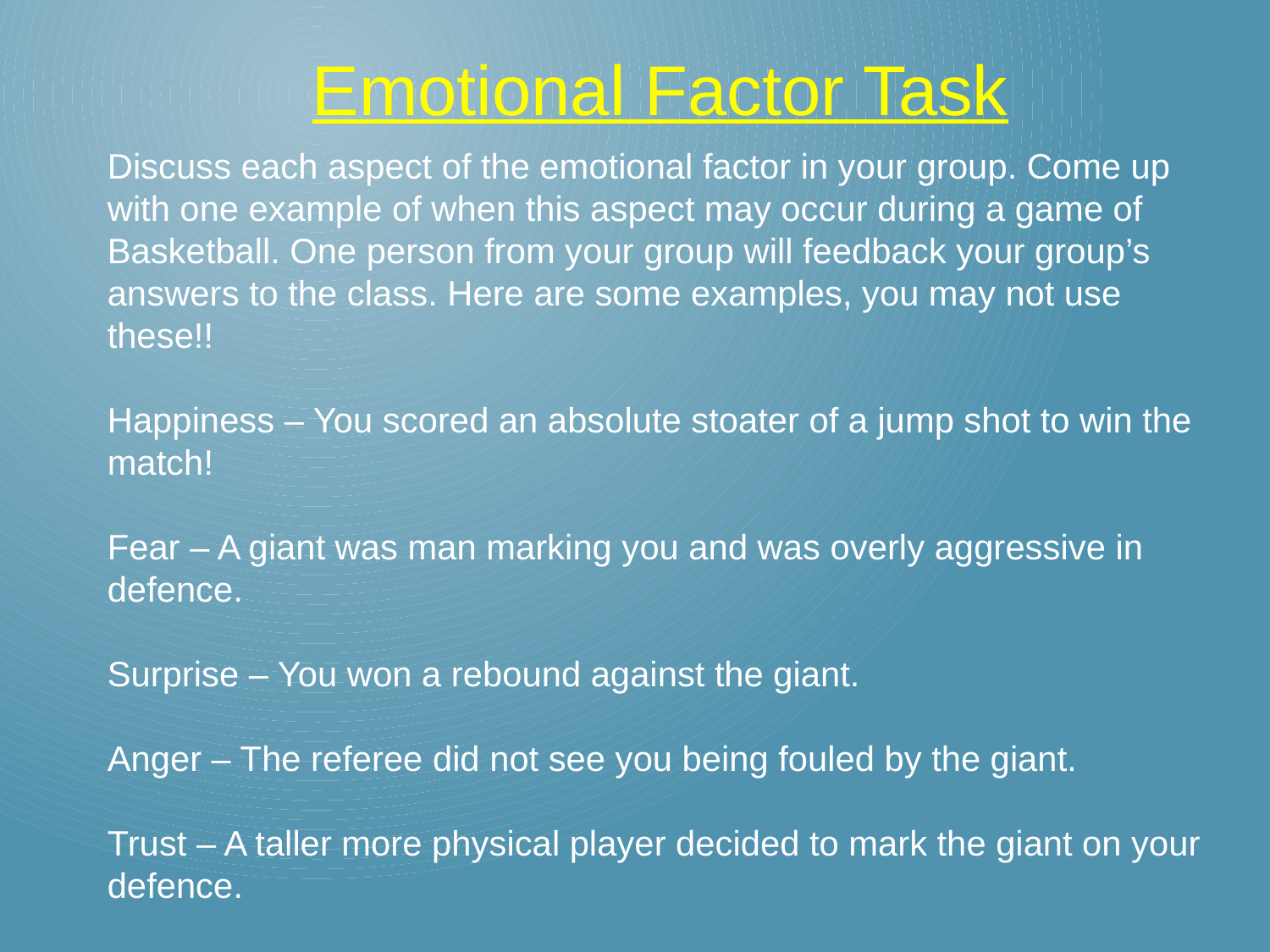

Emotional Factor Task
Discuss each aspect of the emotional factor in your group. Come up with one example of when this aspect may occur during a game of Basketball. One person from your group will feedback your group’s answers to the class. Here are some examples, you may not use these!!

Happiness – You scored an absolute stoater of a jump shot to win the match!

Fear – A giant was man marking you and was overly aggressive in defence.

Surprise – You won a rebound against the giant.

Anger – The referee did not see you being fouled by the giant.

Trust – A taller more physical player decided to mark the giant on your defence.